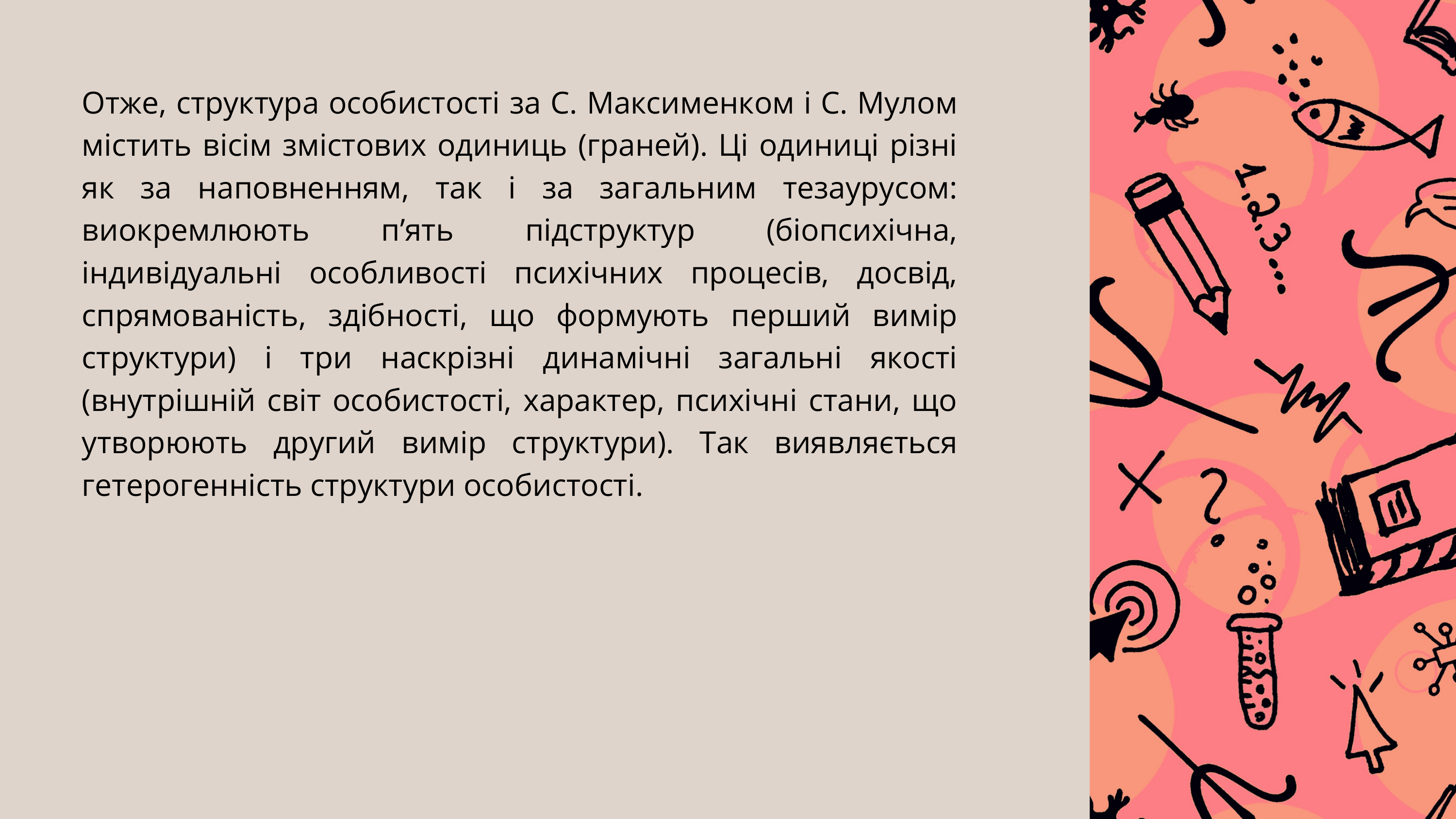

Отже, структура особистості за С. Максименком і С. Мулом містить вісім змістових одиниць (граней). Ці одиниці різні як за наповненням, так і за загальним тезаурусом: виокремлюють п’ять підструктур (біопсихічна, індивідуальні особливості психічних процесів, досвід, спрямованість, здібності, що формують перший вимір структури) і три наскрізні динамічні загальні якості (внутрішній світ особистості, характер, психічні стани, що утворюють другий вимір структури). Так виявляється гетерогенність структури особистості.